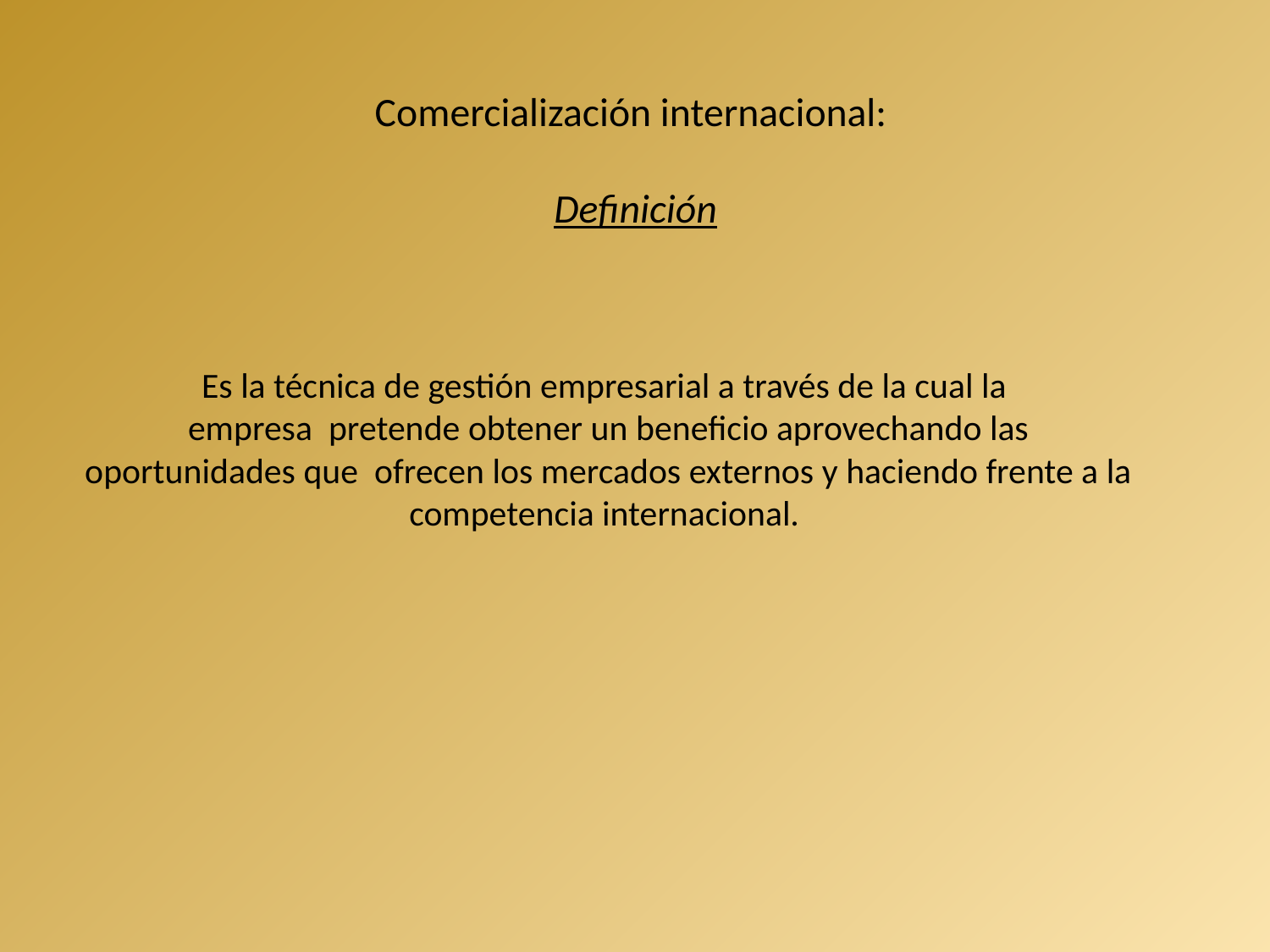

# Comercialización internacional: Definición
Es la técnica de gestión empresarial a través de la cual la
 empresa  pretende obtener un beneficio aprovechando las
 oportunidades que  ofrecen los mercados externos y haciendo frente a la
 competencia internacional.